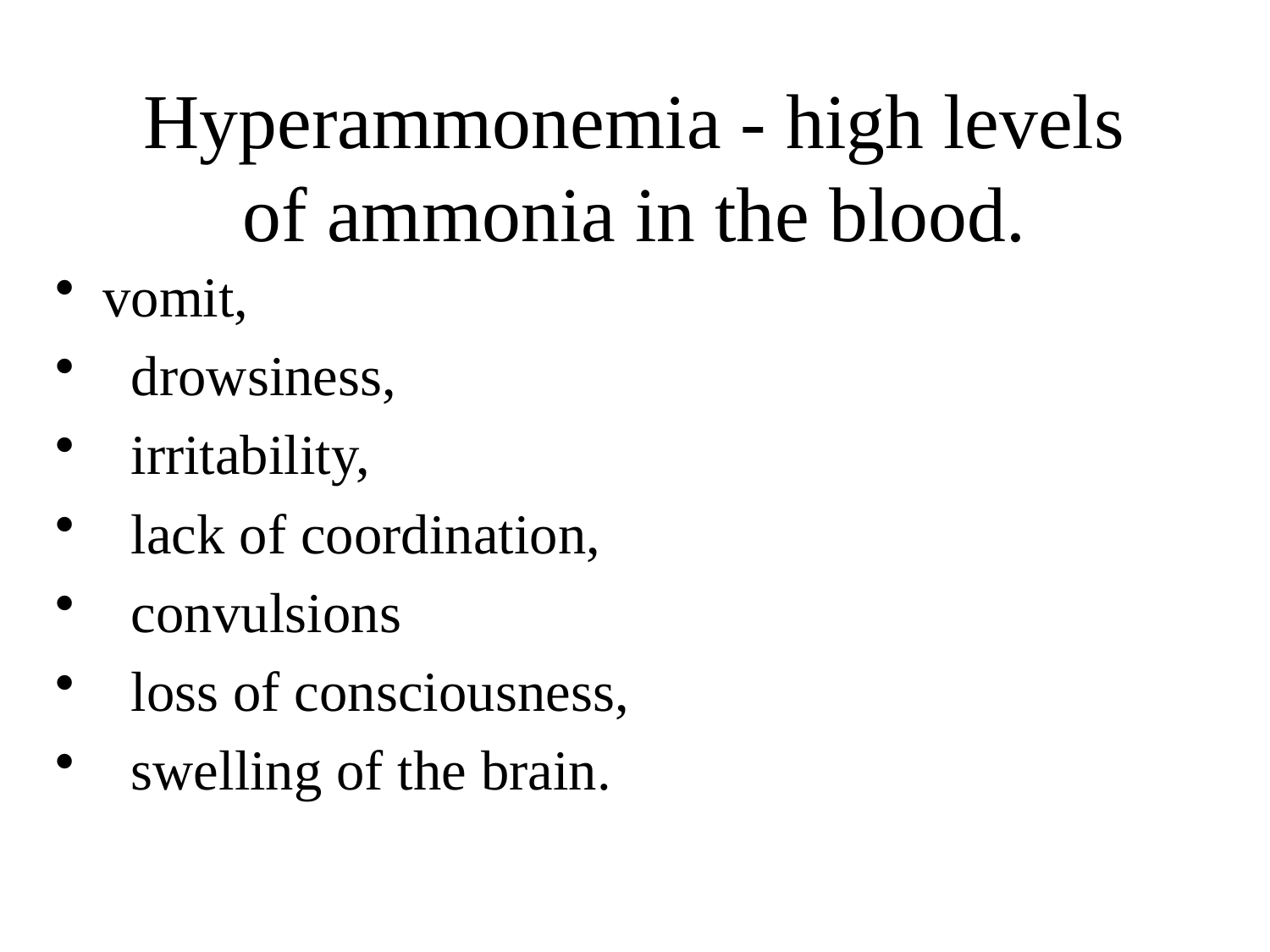

# Hyperammonemia - high levels of ammonia in the blood.
vomit,
  drowsiness,
  irritability,
  lack of coordination,
  convulsions
  loss of consciousness,
  swelling of the brain.